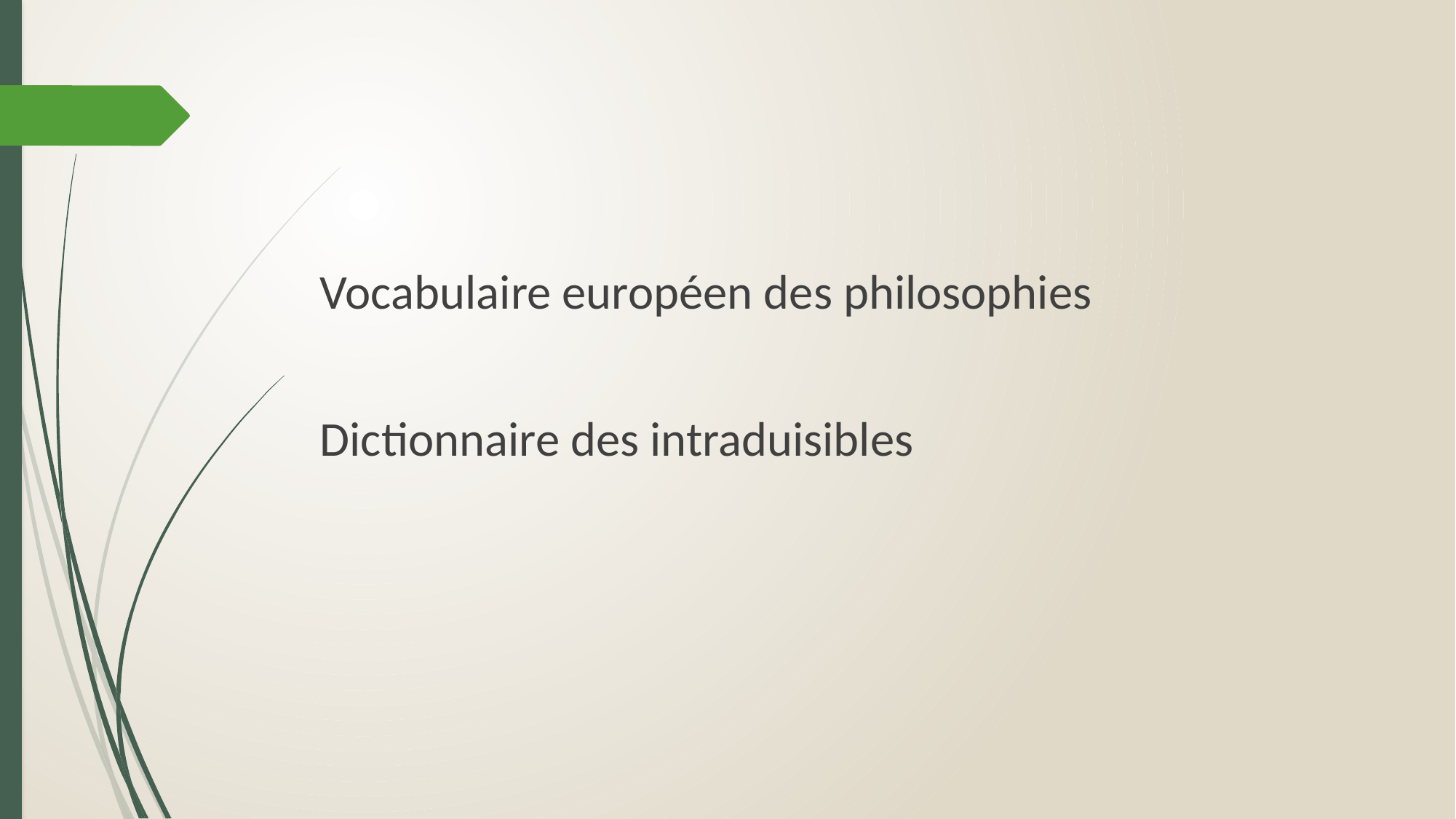

Vocabulaire européen des philosophies

Dictionnaire des intraduisibles